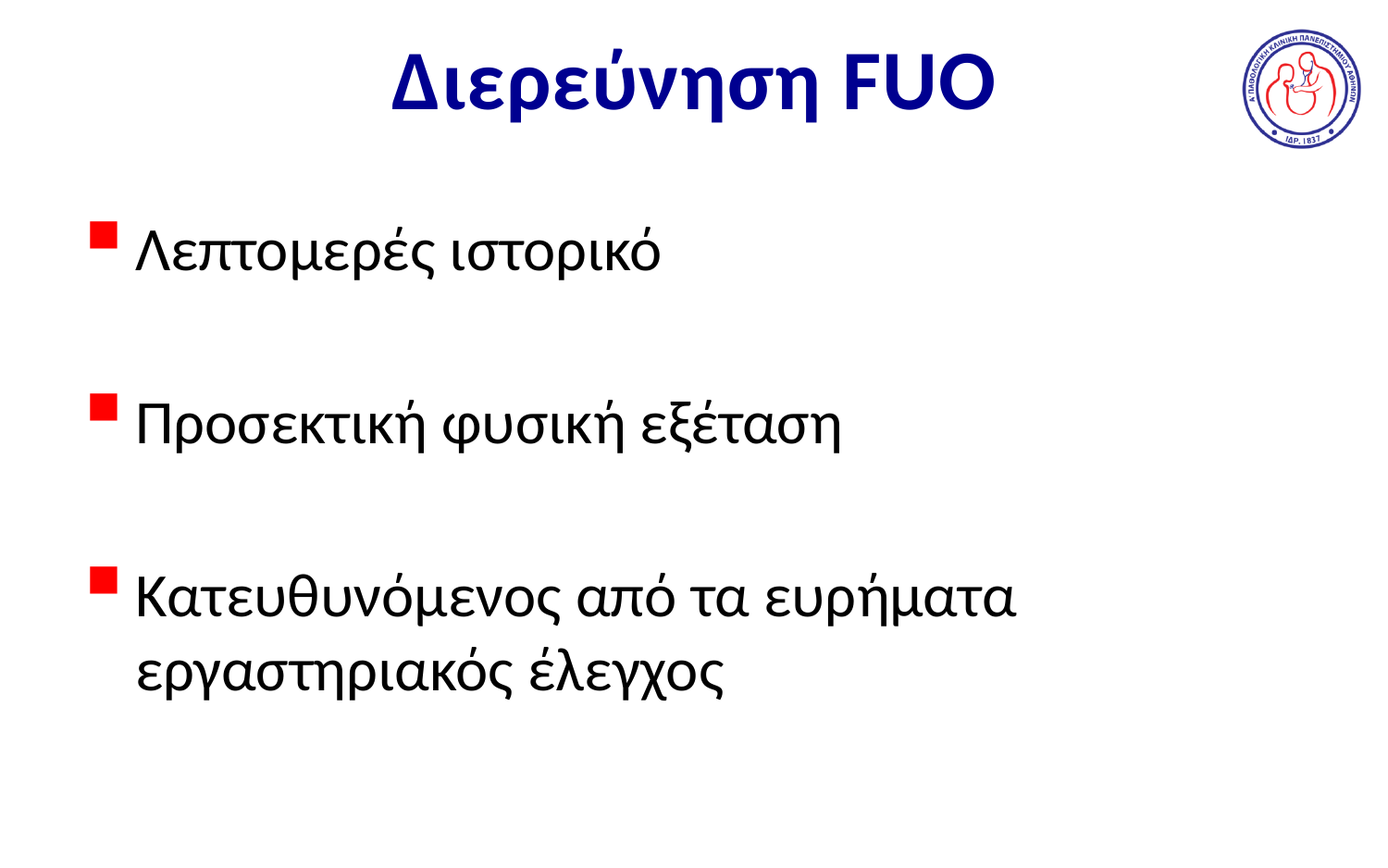

# Διερεύνηση FUO
Λεπτομερές ιστορικό

Προσεκτική φυσική εξέταση

Κατευθυνόμενος από τα ευρήματα εργαστηριακός έλεγχος